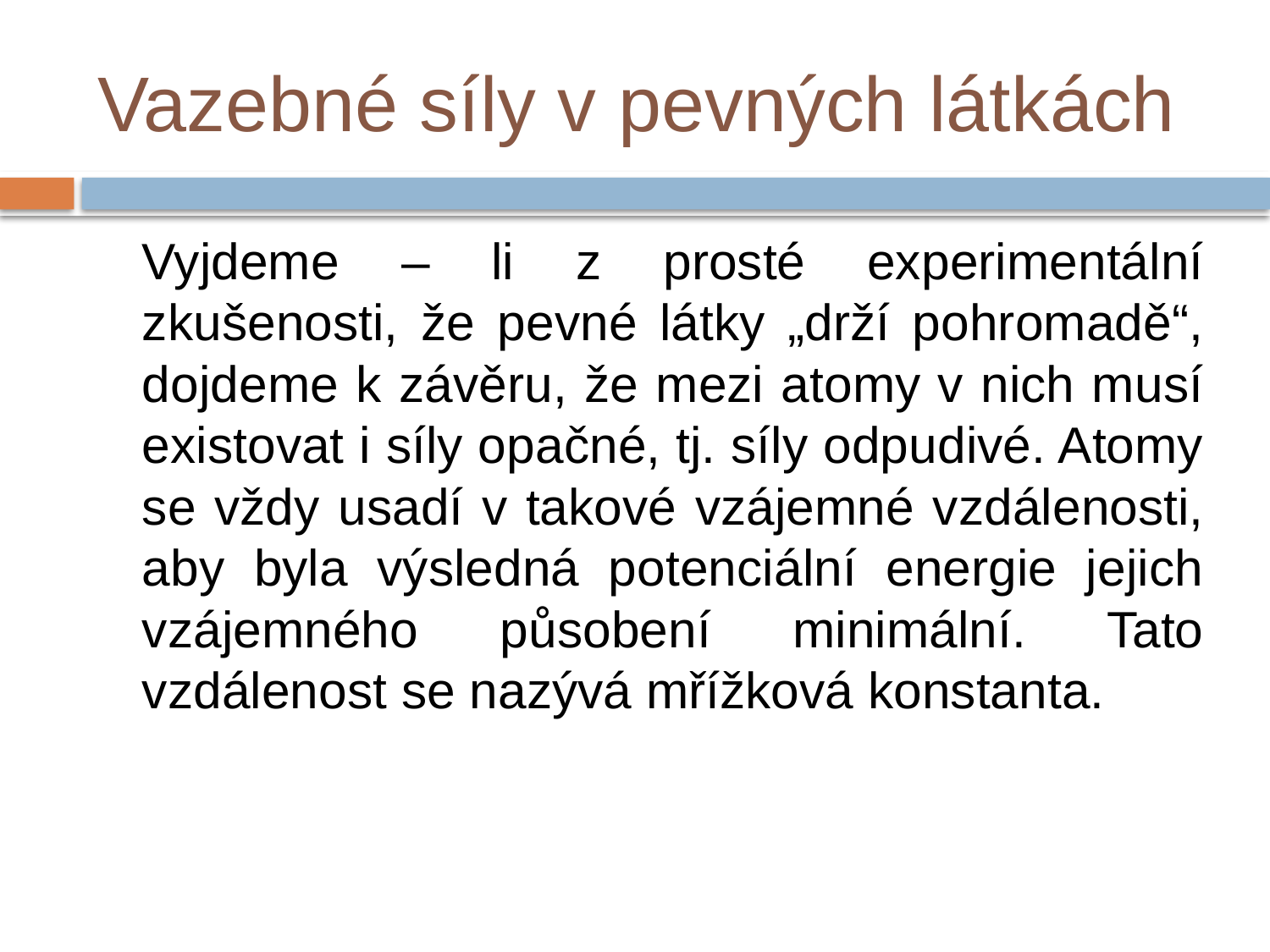

# Vazebné síly v pevných látkách
	Vyjdeme – li z prosté experimentální zkušenosti, že pevné látky „drží pohromadě“, dojdeme k závěru, že mezi atomy v nich musí existovat i síly opačné, tj. síly odpudivé. Atomy se vždy usadí v takové vzájemné vzdálenosti, aby byla výsledná potenciální energie jejich vzájemného působení minimální. Tato vzdálenost se nazývá mřížková konstanta.